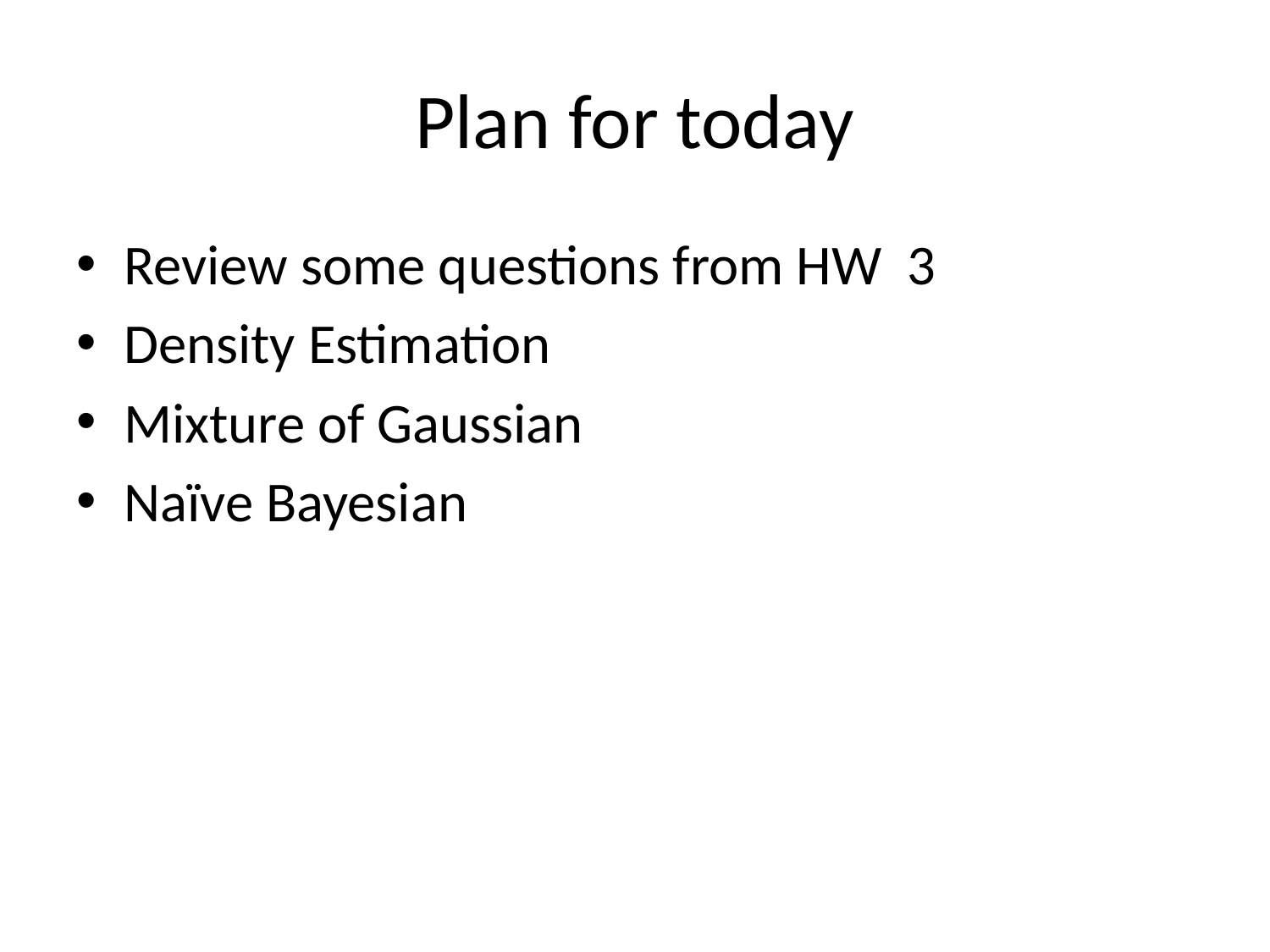

# Plan for today
Review some questions from HW  3
Density Estimation
Mixture of Gaussian
Naïve Bayesian